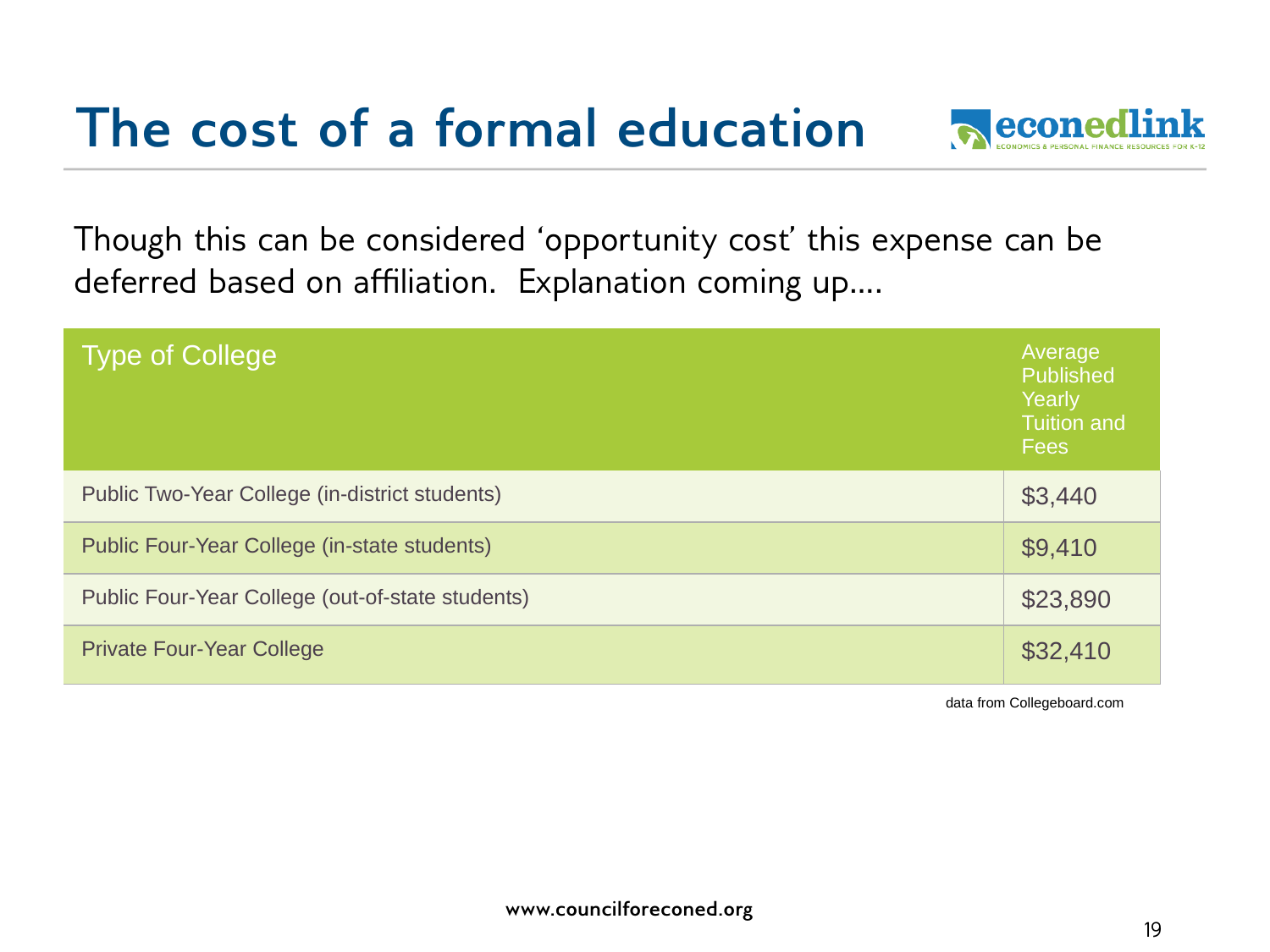

# The cost of a formal education
Though this can be considered ‘opportunity cost’ this expense can be deferred based on affiliation.  Explanation coming up….
| Type of College | Average Published Yearly Tuition and Fees |
| --- | --- |
| Public Two-Year College (in-district students) | $3,440 |
| Public Four-Year College (in-state students) | $9,410 |
| Public Four-Year College (out-of-state students) | $23,890 |
| Private Four-Year College | $32,410 |
data from Collegeboard.com
www.councilforeconed.org
19